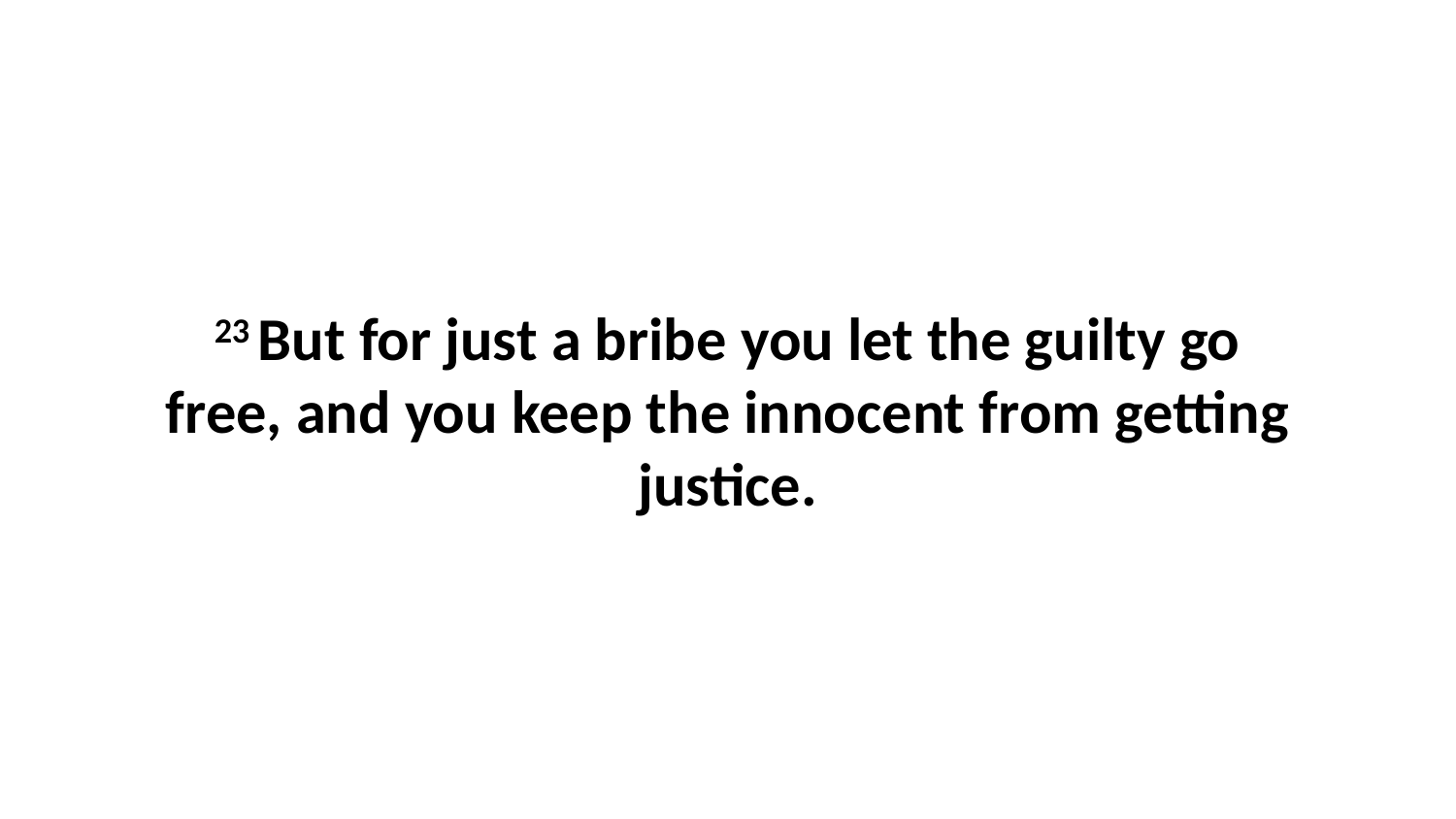

23 But for just a bribe you let the guilty go free, and you keep the innocent from getting justice.